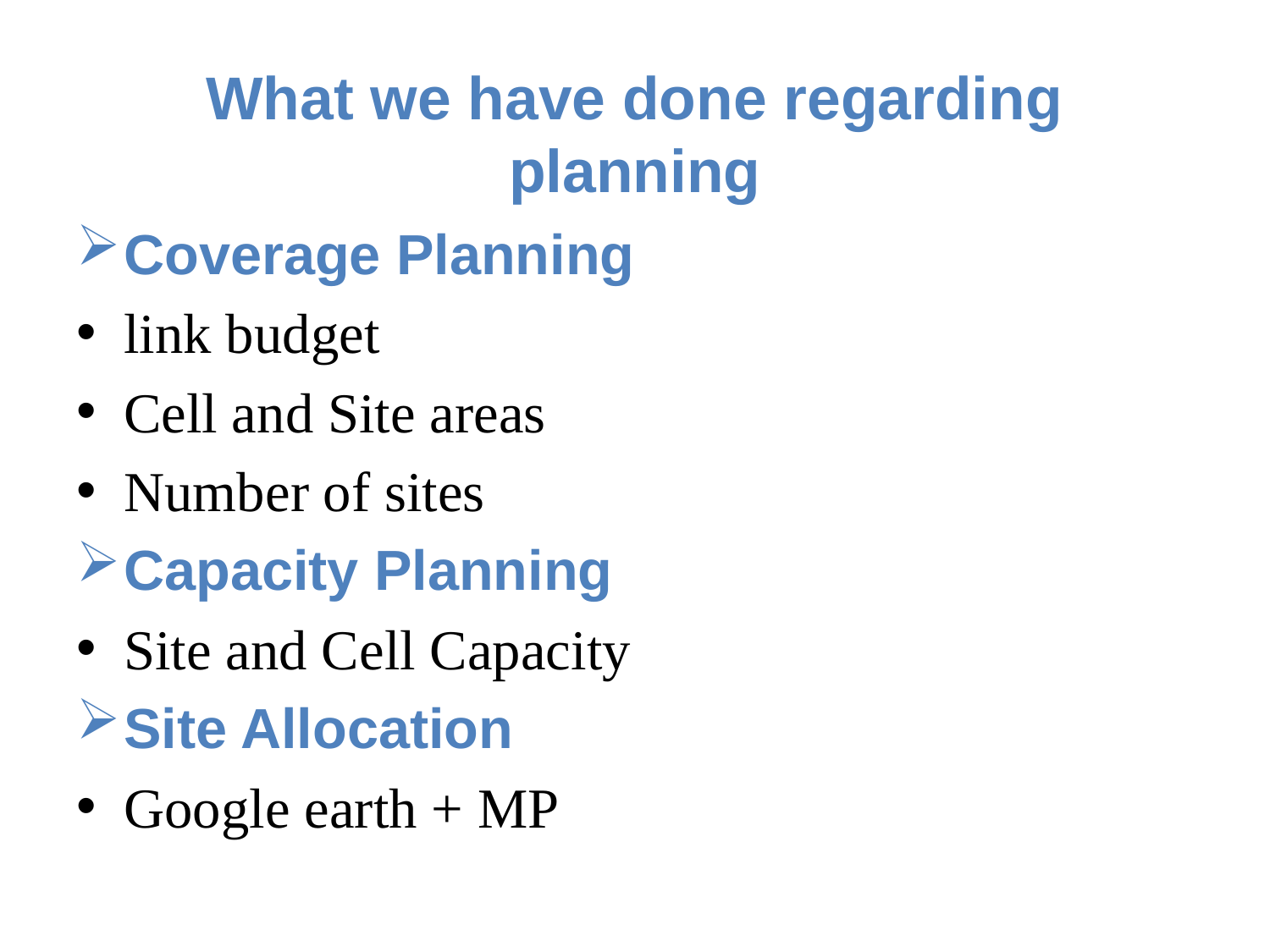

# What we have done regarding planning
Coverage Planning
link budget
Cell and Site areas
Number of sites
Capacity Planning
Site and Cell Capacity
Site Allocation
Google earth + MP